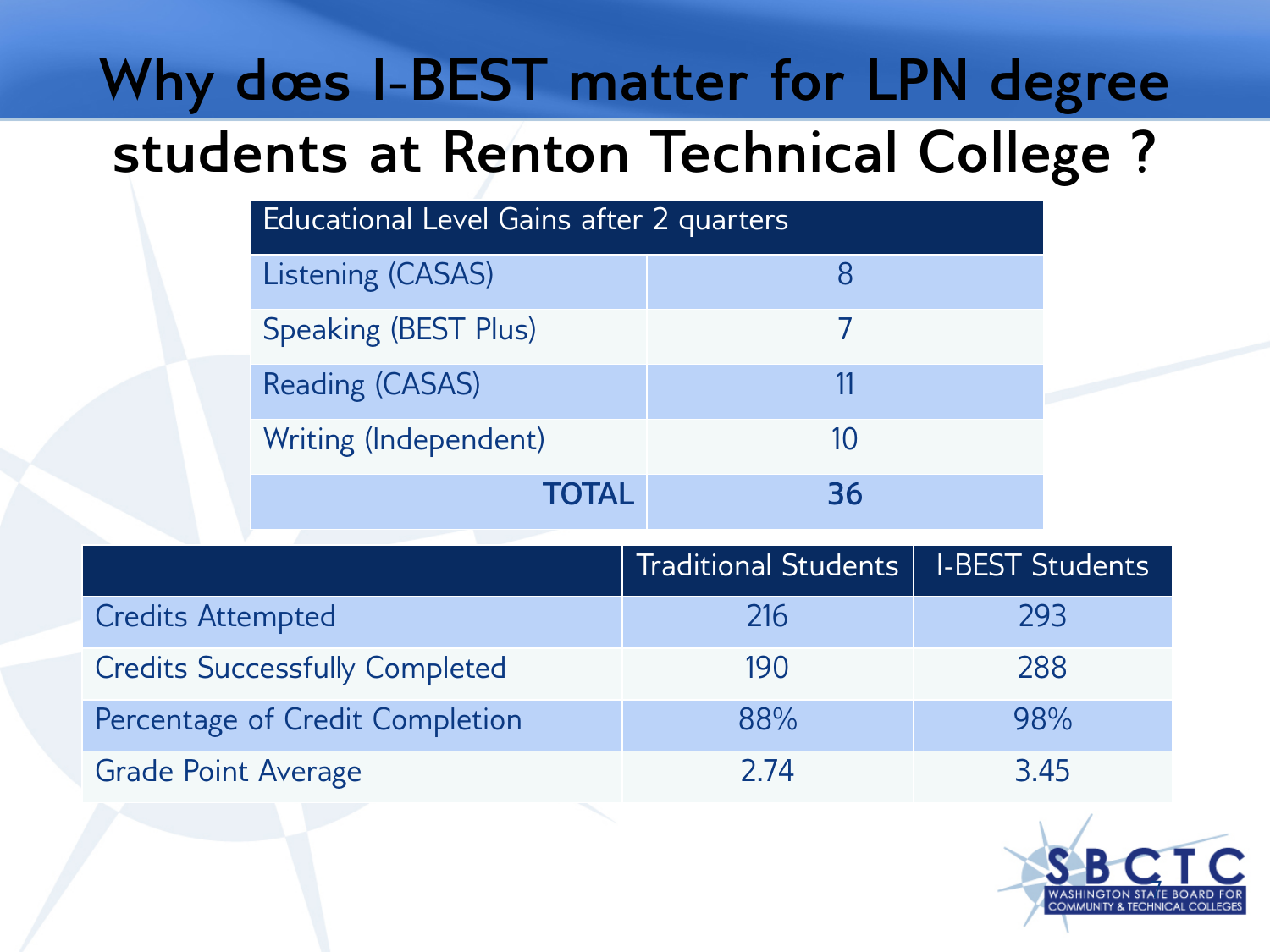

# Why does I-BEST matter for LPN degree students at Renton Technical College ?
| Educational Level Gains after 2 quarters |  |
| --- | --- |
| Listening (CASAS) | 8 |
| Speaking (BEST Plus) | 7 |
| Reading (CASAS) | 11 |
| Writing (Independent) | 10 |
| TOTAL | 36 |
|  | Traditional Students | I-BEST Students |
| --- | --- | --- |
| Credits Attempted | 216 | 293 |
| Credits Successfully Completed | 190 | 288 |
| Percentage of Credit Completion | 88% | 98% |
| Grade Point Average | 2.74 | 3.45 |
7